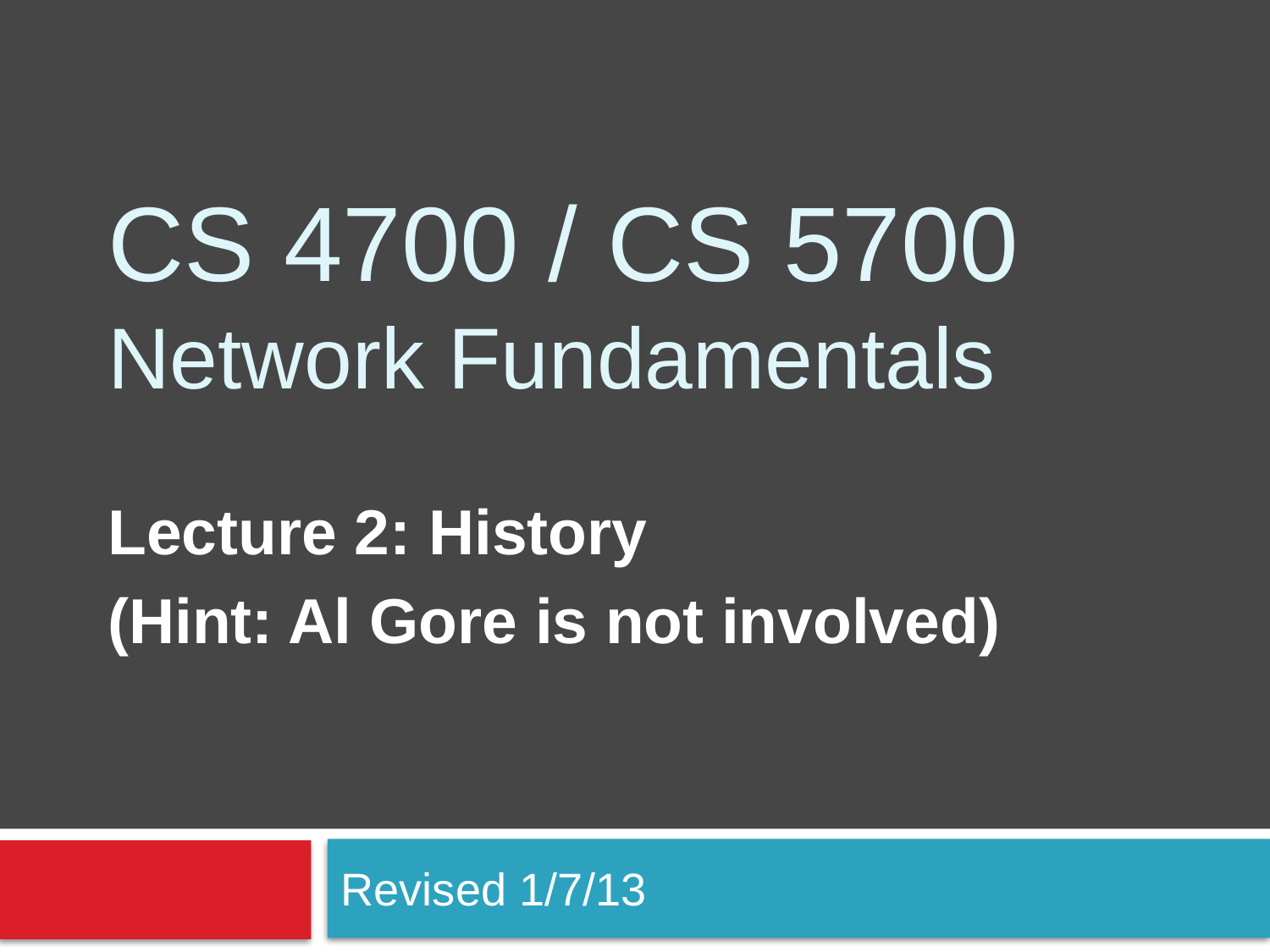

# CS 4700 / CS 5700 Network Fundamentals
Lecture 2: History
(Hint: Al Gore is not involved)
Revised 1/7/13